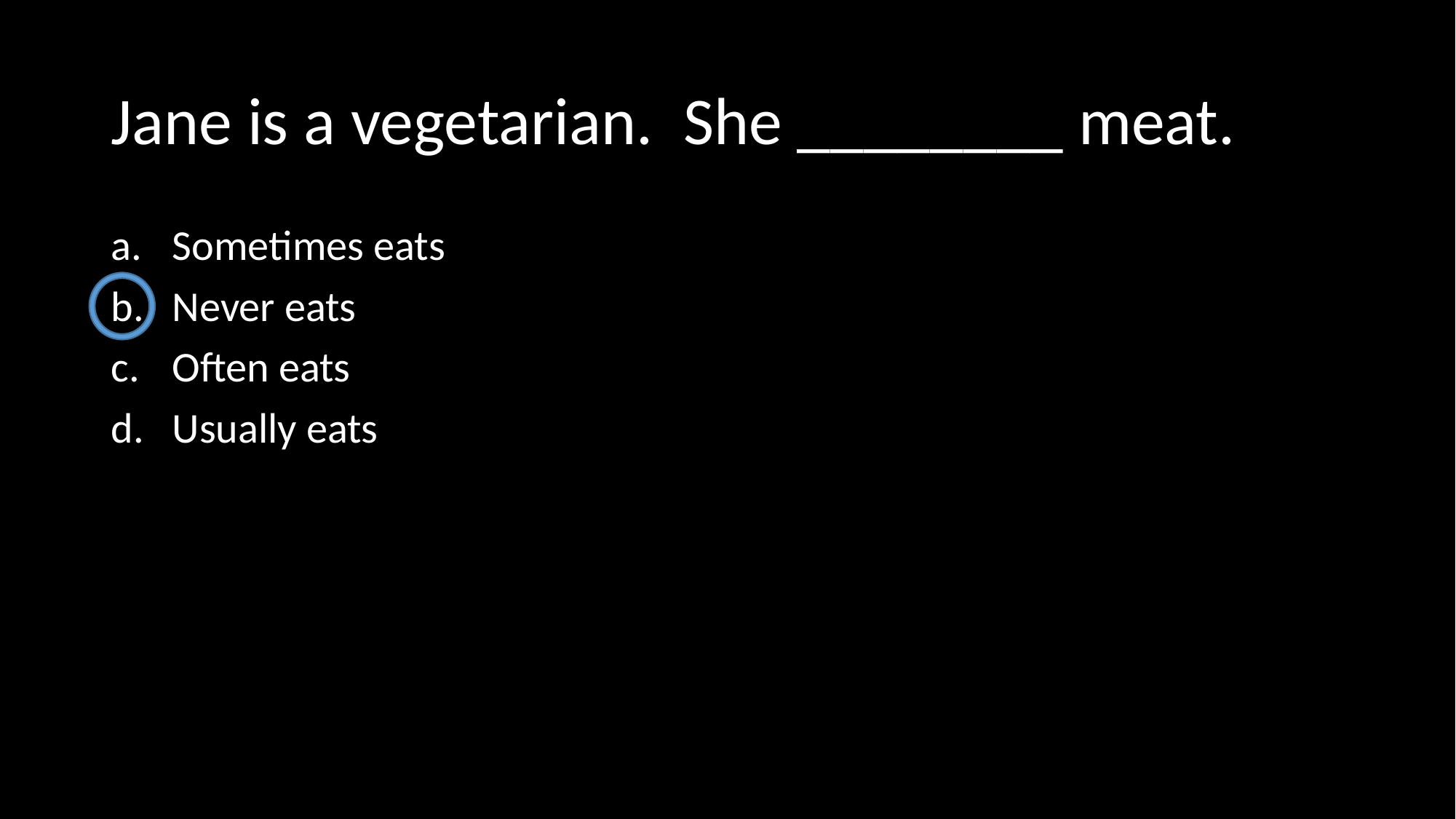

# Jane is a vegetarian.  She ________ meat.
Sometimes eats
Never eats
Often eats
Usually eats